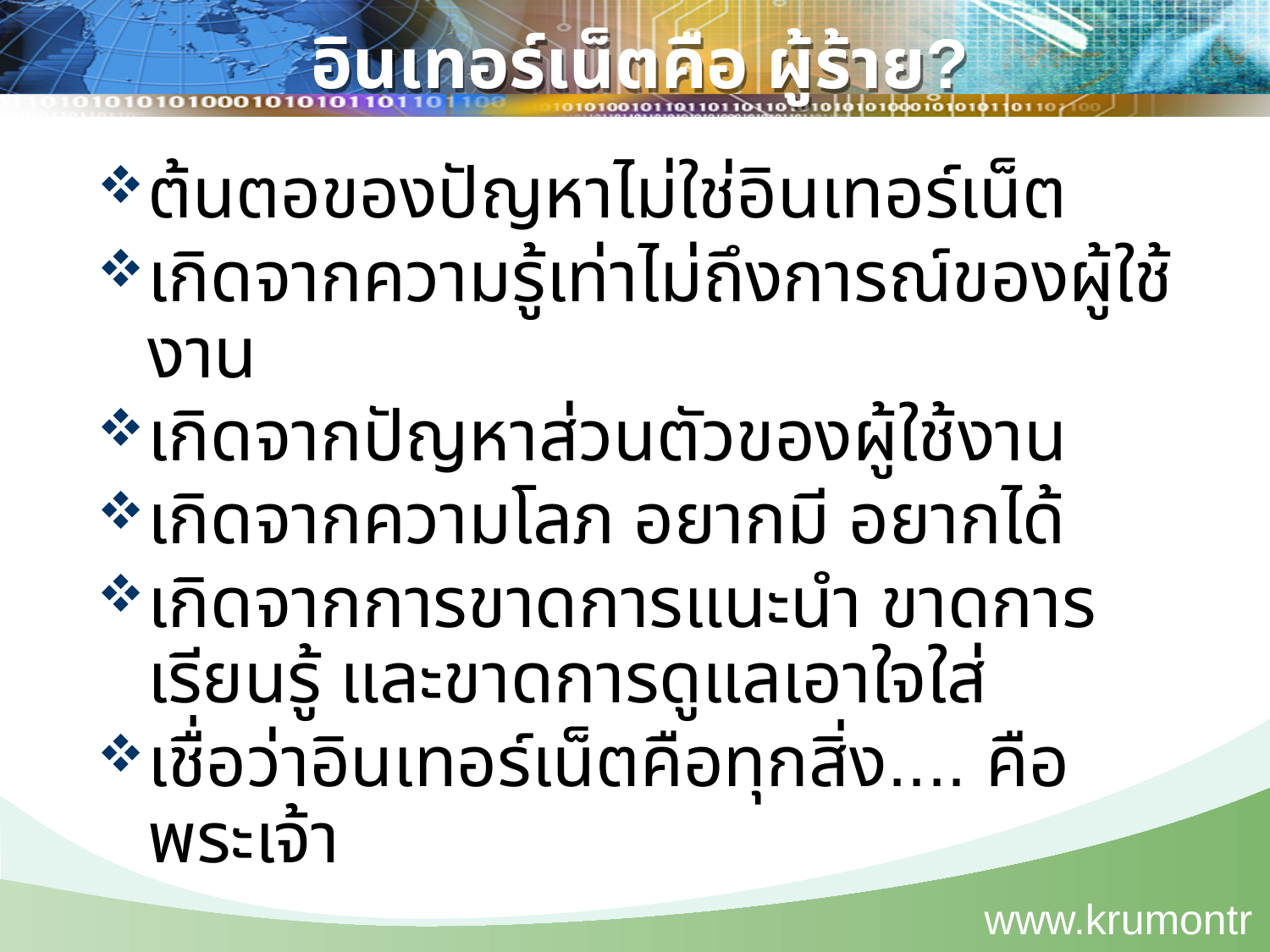

อินเทอร์เน็ตคือ ผู้ร้าย?
ต้นตอของปัญหาไม่ใช่อินเทอร์เน็ต
เกิดจากความรู้เท่าไม่ถึงการณ์ของผู้ใช้งาน
เกิดจากปัญหาส่วนตัวของผู้ใช้งาน
เกิดจากความโลภ อยากมี อยากได้
เกิดจากการขาดการแนะนำ ขาดการเรียนรู้ และขาดการดูแลเอาใจใส่
เชื่อว่าอินเทอร์เน็ตคือทุกสิ่ง.... คือพระเจ้า